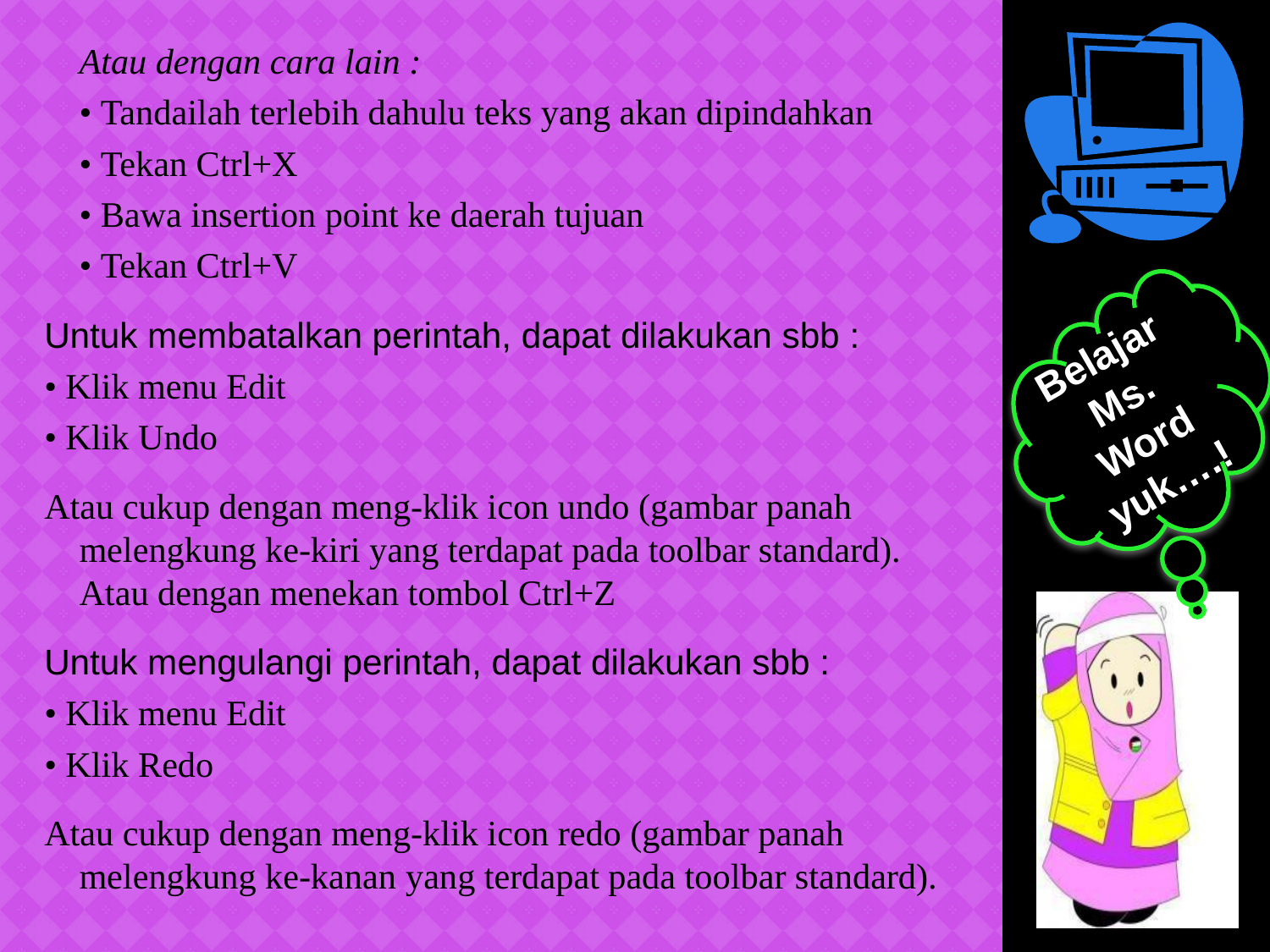

Atau dengan cara lain :
	• Tandailah terlebih dahulu teks yang akan dipindahkan
	• Tekan Ctrl+X
	• Bawa insertion point ke daerah tujuan
	• Tekan Ctrl+V

Untuk membatalkan perintah, dapat dilakukan sbb :
• Klik menu Edit
• Klik Undo

Atau cukup dengan meng-klik icon undo (gambar panah melengkung ke-kiri yang terdapat pada toolbar standard). Atau dengan menekan tombol Ctrl+Z

Untuk mengulangi perintah, dapat dilakukan sbb :
• Klik menu Edit
• Klik Redo

Atau cukup dengan meng-klik icon redo (gambar panah melengkung ke-kanan yang terdapat pada toolbar standard).